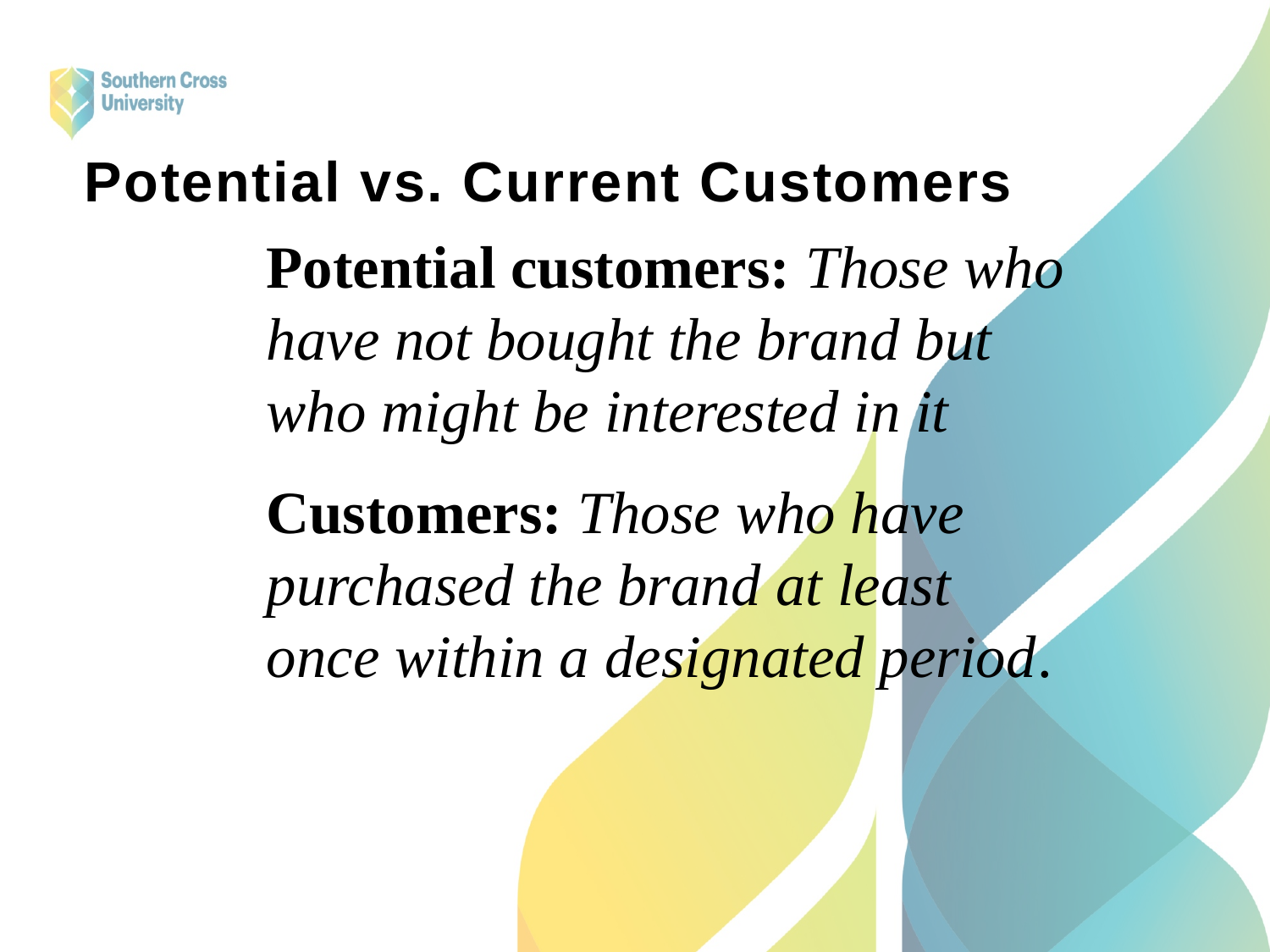

# Potential vs. Current Customers
Potential customers: Those who have not bought the brand but who might be interested in it
Customers: Those who have purchased the brand at least once within a designated period.